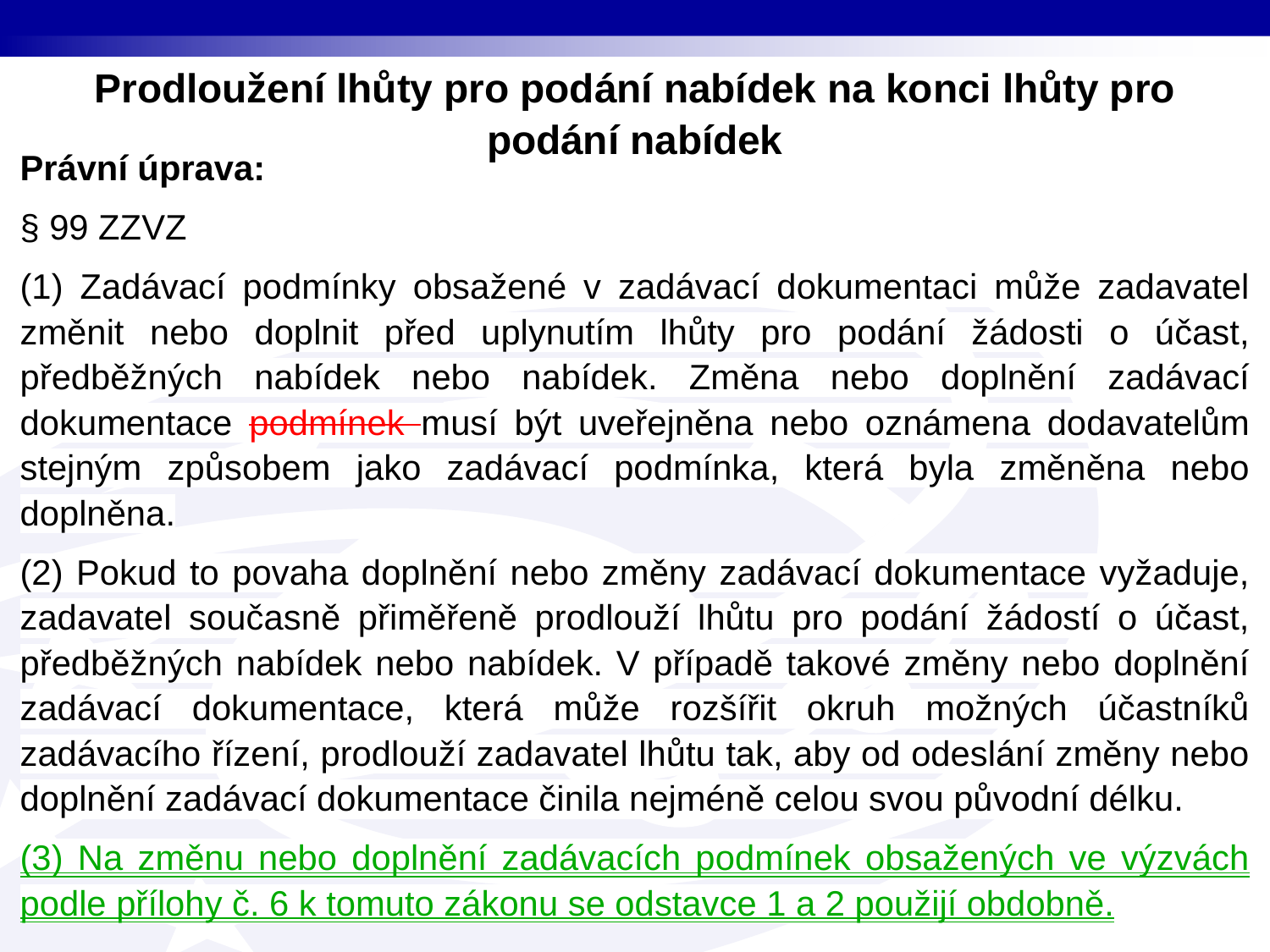

Prodloužení lhůty pro podání nabídek na konci lhůty pro podání nabídek
Právní úprava:
§ 99 ZZVZ
(1) Zadávací podmínky obsažené v zadávací dokumentaci může zadavatel změnit nebo doplnit před uplynutím lhůty pro podání žádosti o účast, předběžných nabídek nebo nabídek. Změna nebo doplnění zadávací dokumentace podmínek musí být uveřejněna nebo oznámena dodavatelům stejným způsobem jako zadávací podmínka, která byla změněna nebo doplněna.
(2) Pokud to povaha doplnění nebo změny zadávací dokumentace vyžaduje, zadavatel současně přiměřeně prodlouží lhůtu pro podání žádostí o účast, předběžných nabídek nebo nabídek. V případě takové změny nebo doplnění zadávací dokumentace, která může rozšířit okruh možných účastníků zadávacího řízení, prodlouží zadavatel lhůtu tak, aby od odeslání změny nebo doplnění zadávací dokumentace činila nejméně celou svou původní délku.
(3) Na změnu nebo doplnění zadávacích podmínek obsažených ve výzvách podle přílohy č. 6 k tomuto zákonu se odstavce 1 a 2 použijí obdobně.